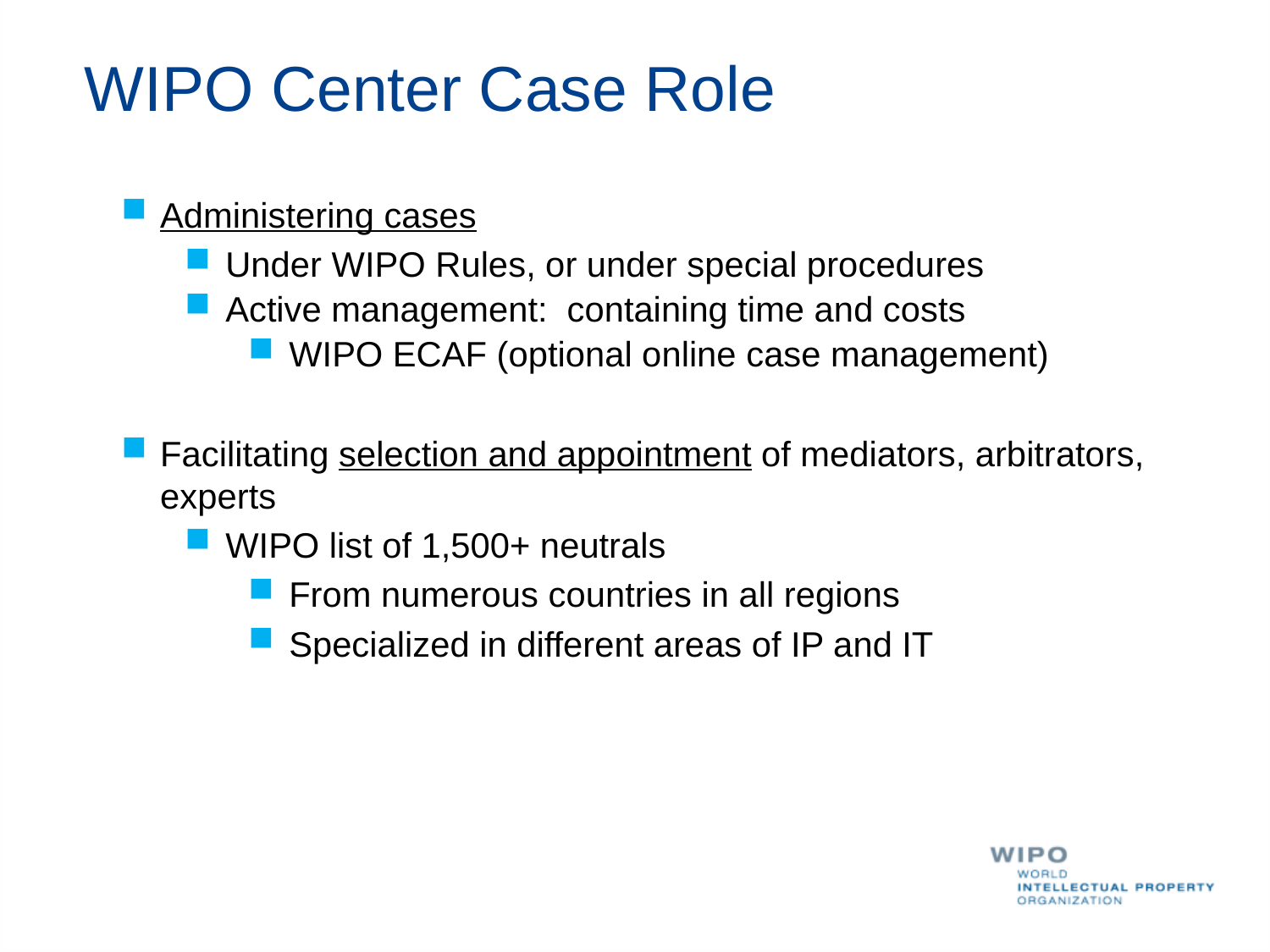

# WIPO Center Case Role

Administering cases
 Under WIPO Rules, or under special procedures
 Active management:  containing time and costs
 WIPO ECAF (optional online case management)

Facilitating selection and appointment of mediators, arbitrators, experts
 WIPO list of 1,500+ neutrals
 From numerous countries in all regions
 Specialized in different areas of IP and IT